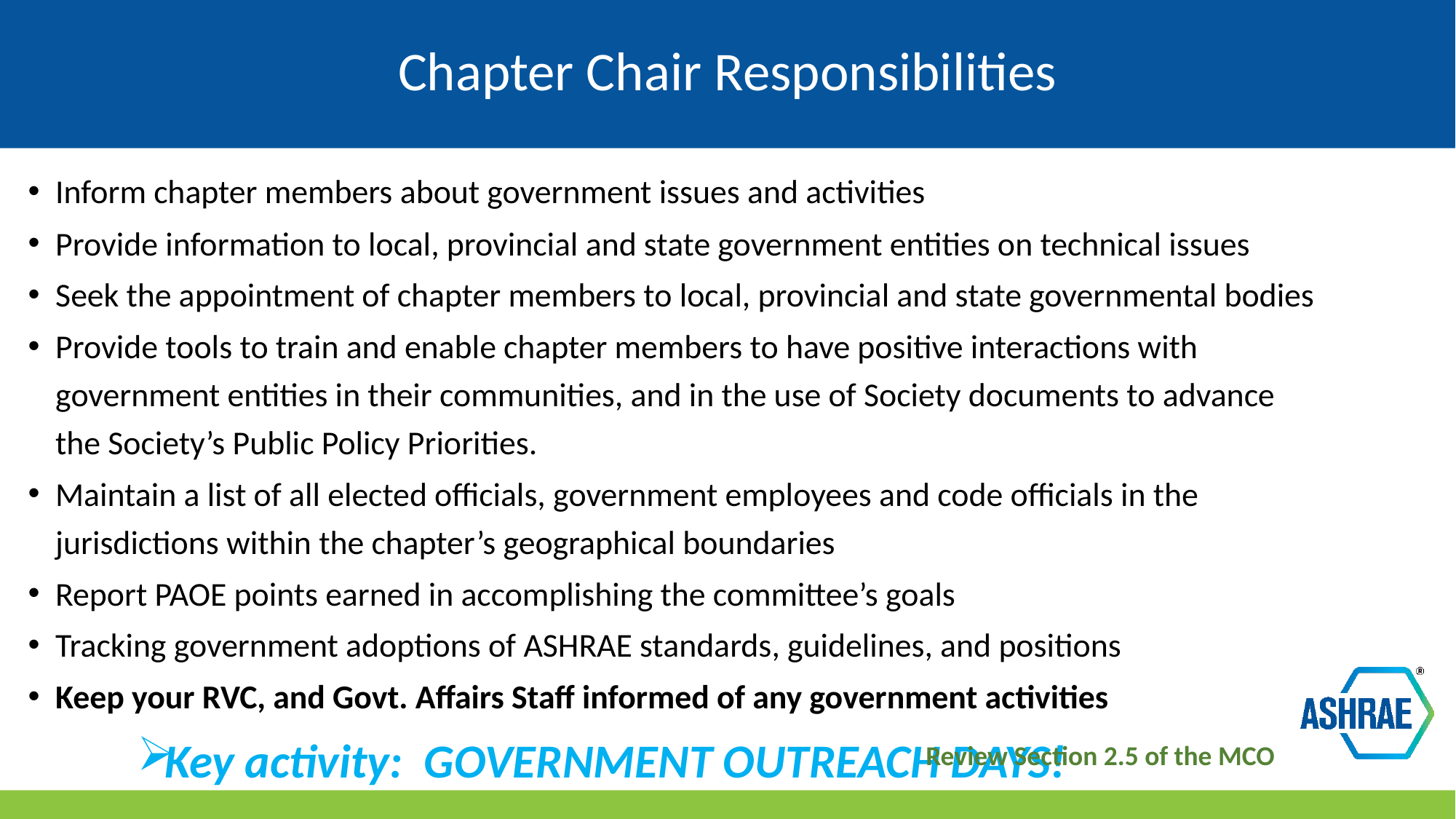

# Chapter Chair Responsibilities
Inform chapter members about government issues and activities
Provide information to local, provincial and state government entities on technical issues
Seek the appointment of chapter members to local, provincial and state governmental bodies
Provide tools to train and enable chapter members to have positive interactions with government entities in their communities, and in the use of Society documents to advance the Society’s Public Policy Priorities.
Maintain a list of all elected officials, government employees and code officials in the jurisdictions within the chapter’s geographical boundaries
Report PAOE points earned in accomplishing the committee’s goals
Tracking government adoptions of ASHRAE standards, guidelines, and positions
Keep your RVC, and Govt. Affairs Staff informed of any government activities
Key activity:  GOVERNMENT OUTREACH DAYS!

Review Section 2.5 of the MCO